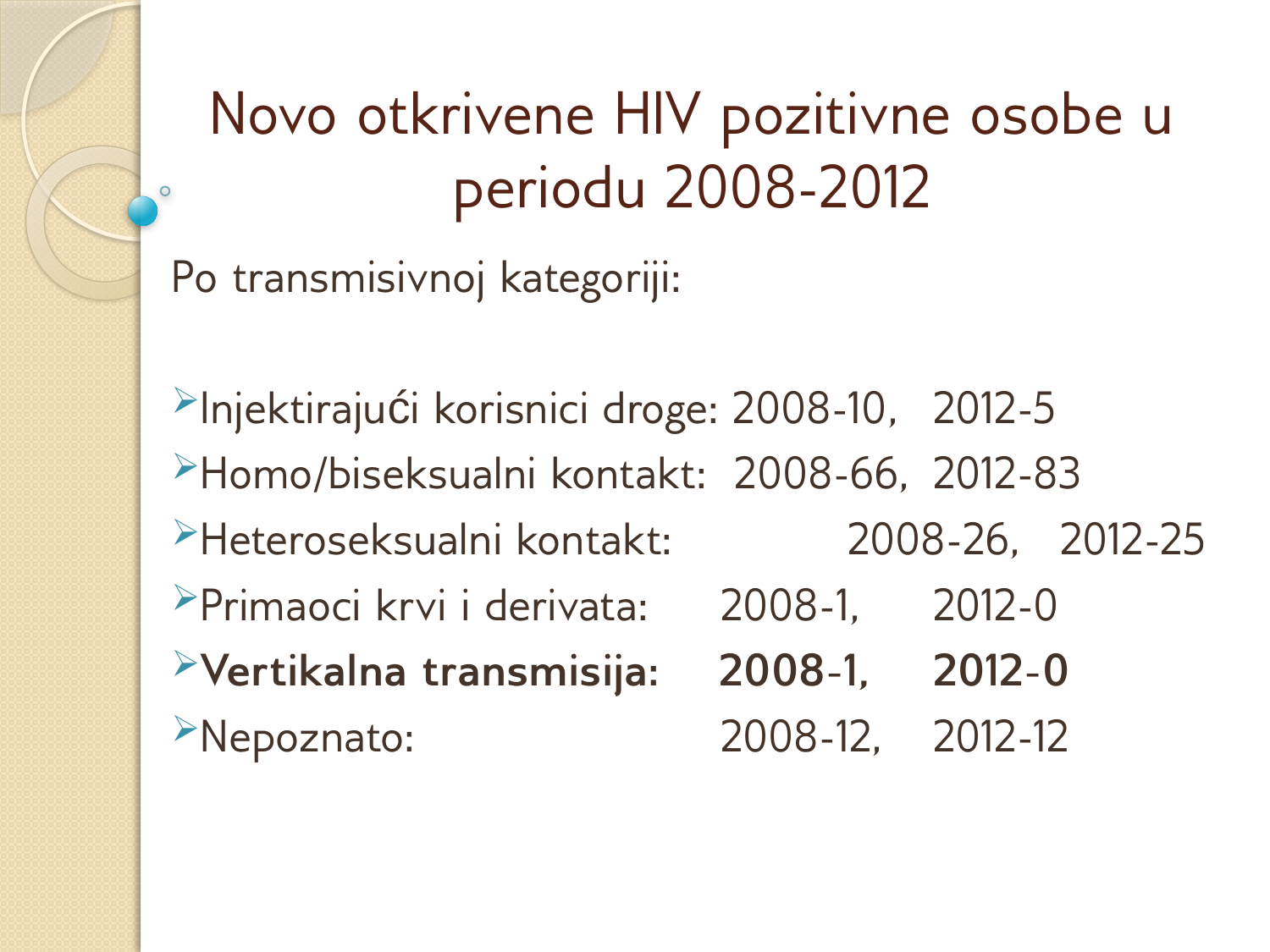

# Novo otkrivene HIV pozitivne osobe u periodu 2008-2012
Po transmisivnoj kategoriji:

Injektirajući korisnici droge: 2008-10, 	2012-5
Homo/biseksualni kontakt:  2008-66, 	2012-83
Heteroseksualni kontakt: 	   2008-26, 	2012-25
Primaoci krvi i derivata: 	   2008-1, 	2012-0
Vertikalna transmisija:    2008-1, 	2012-0
Nepoznato: 		   2008-12, 	2012-12